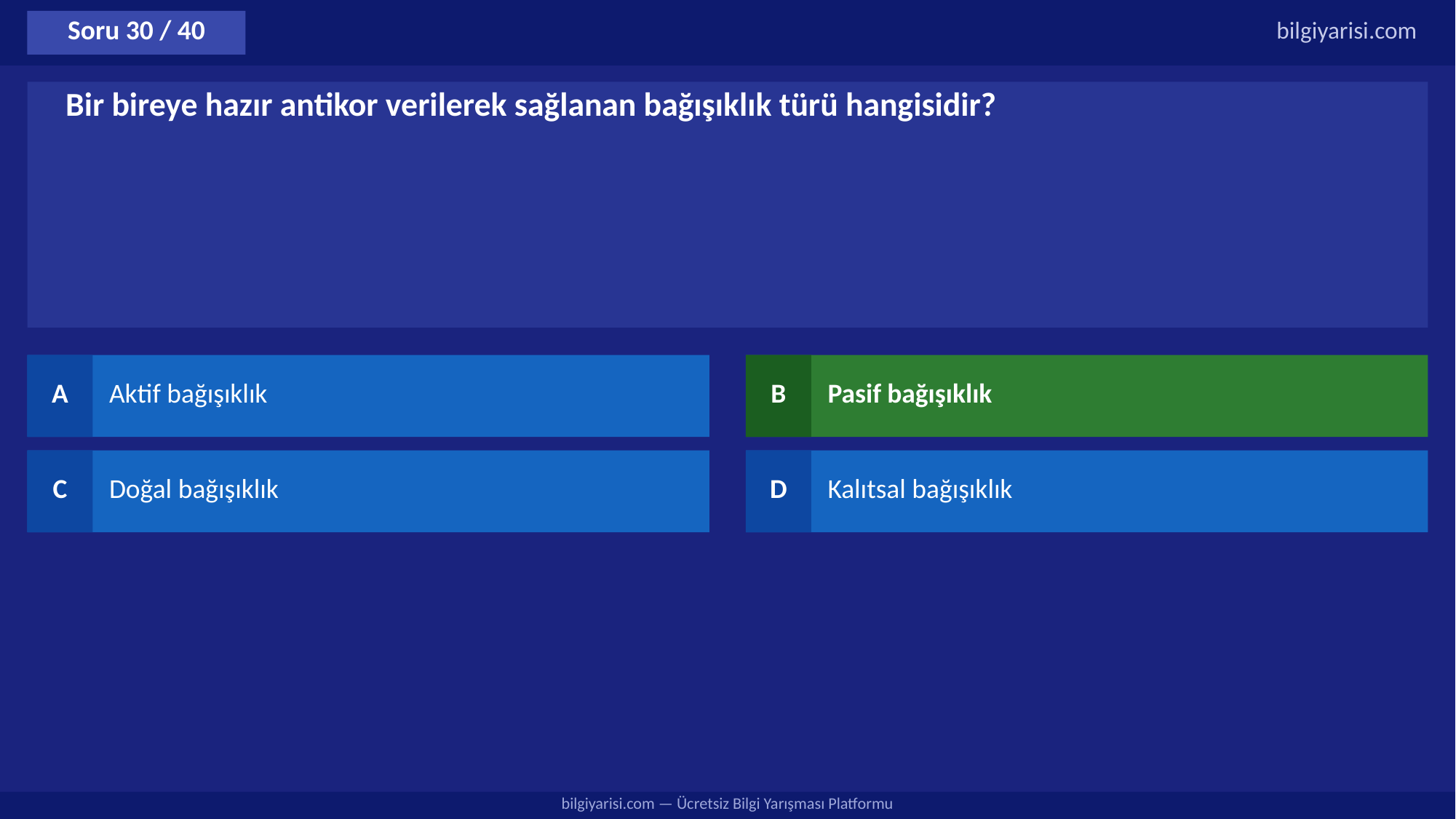

Soru 30 / 40
bilgiyarisi.com

Bir bireye hazır antikor verilerek sağlanan bağışıklık türü hangisidir?

A
Aktif bağışıklık

B
Pasif bağışıklık

C
Doğal bağışıklık

D
Kalıtsal bağışıklık
bilgiyarisi.com — Ücretsiz Bilgi Yarışması Platformu